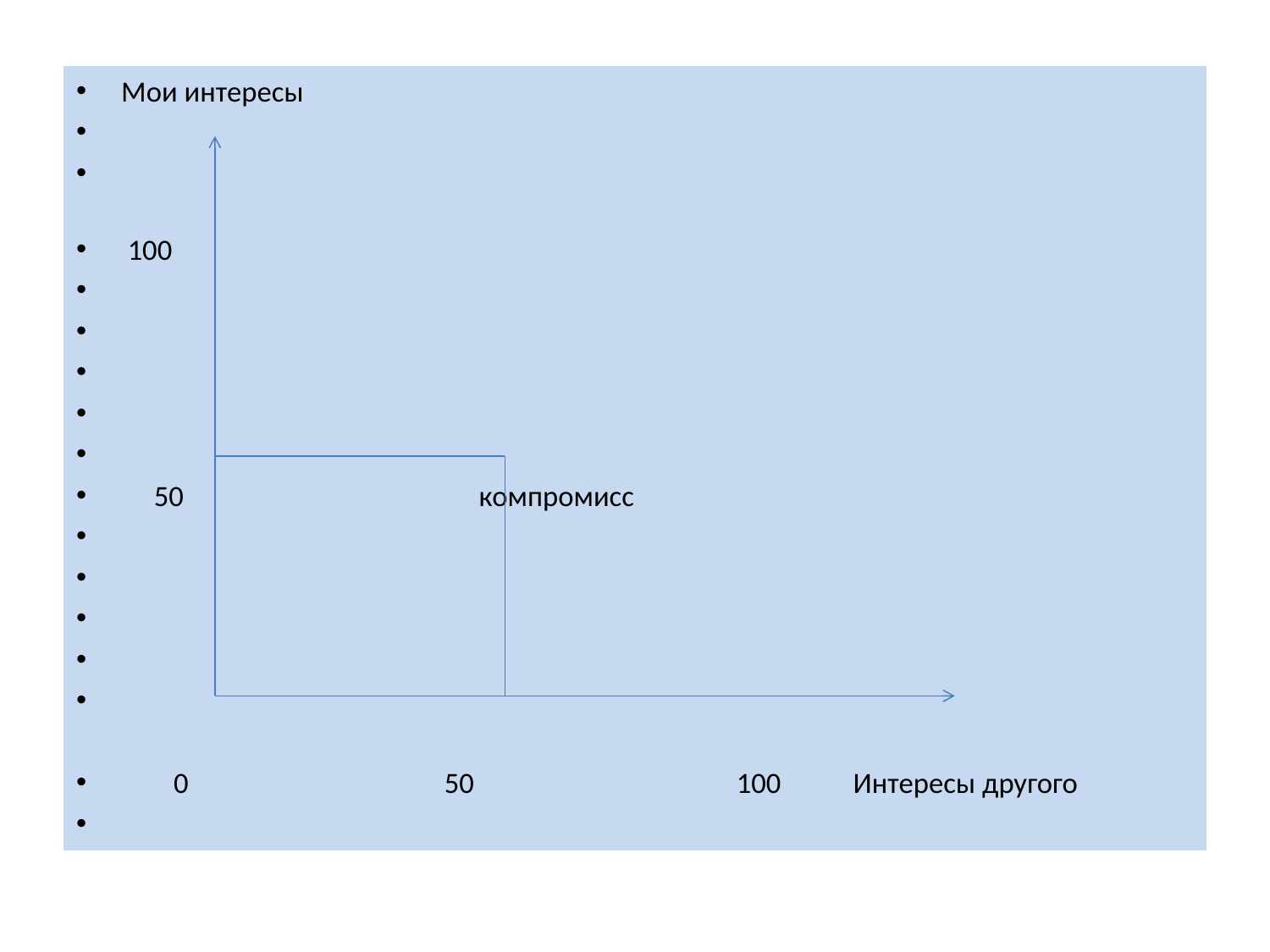

Мои интересы

 100

     50                                             компромисс

        0                                       50                                        100           Интересы другого